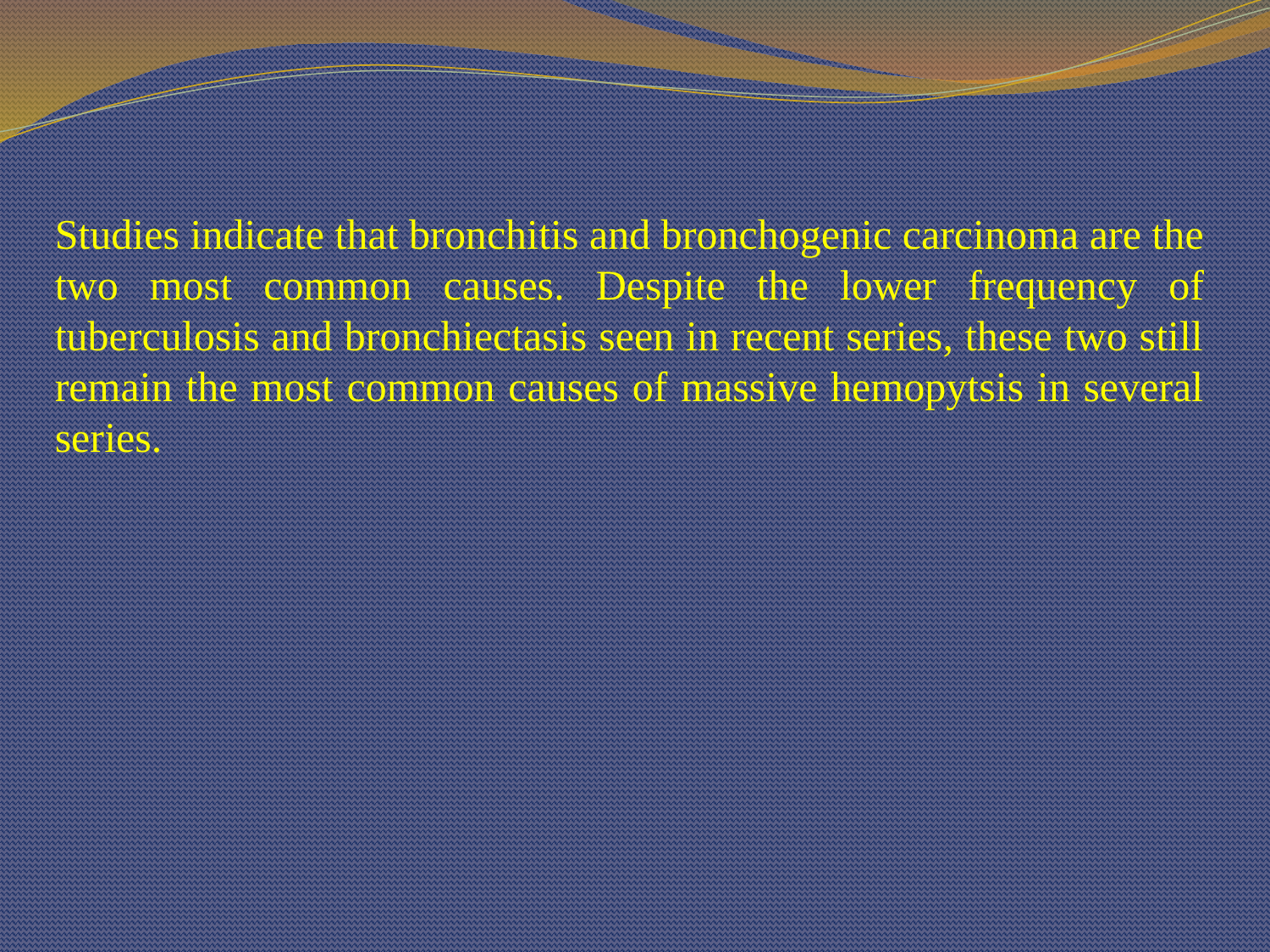

Studies indicate that bronchitis and bronchogenic carcinoma are the two most common causes. Despite the lower frequency of tuberculosis and bronchiectasis seen in recent series, these two still remain the most common causes of massive hemopytsis in several series.